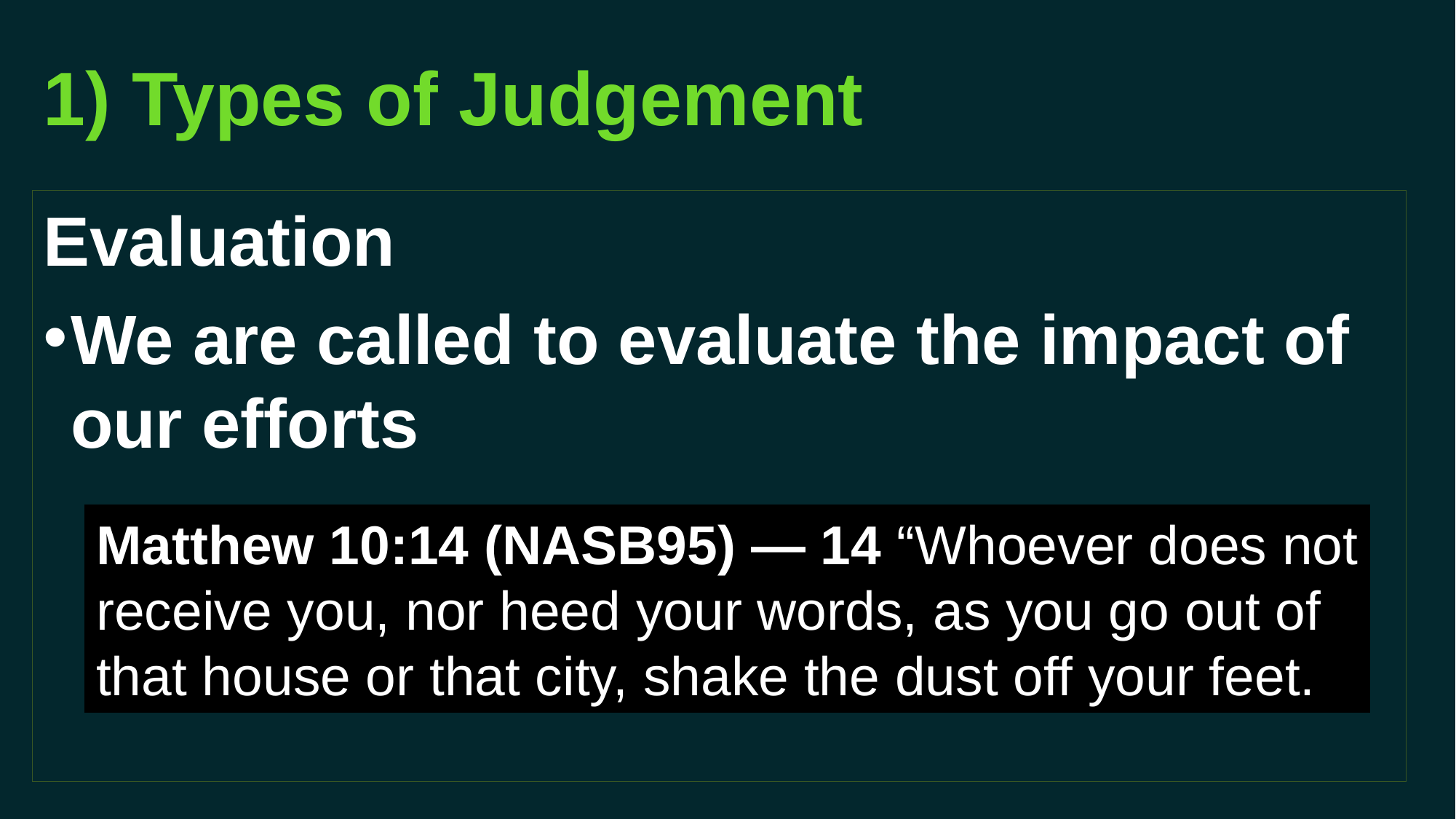

# 1) Types of Judgement
Evaluation
We are called to evaluate the impact of our efforts
Matthew 10:14 (NASB95) — 14 “Whoever does not receive you, nor heed your words, as you go out of that house or that city, shake the dust off your feet.